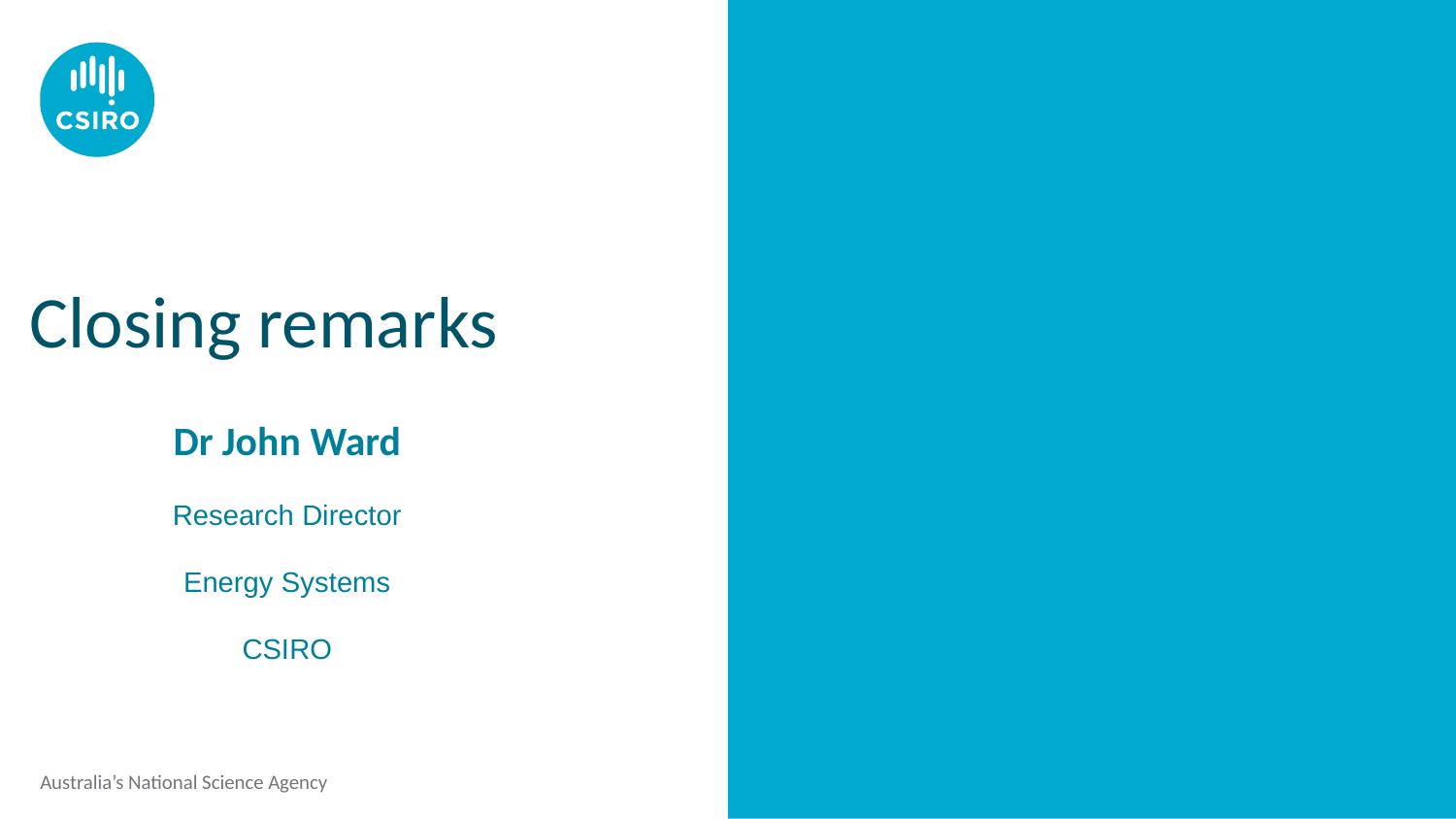

# Closing remarks
Dr John Ward
Research Director
Energy Systems
CSIRO